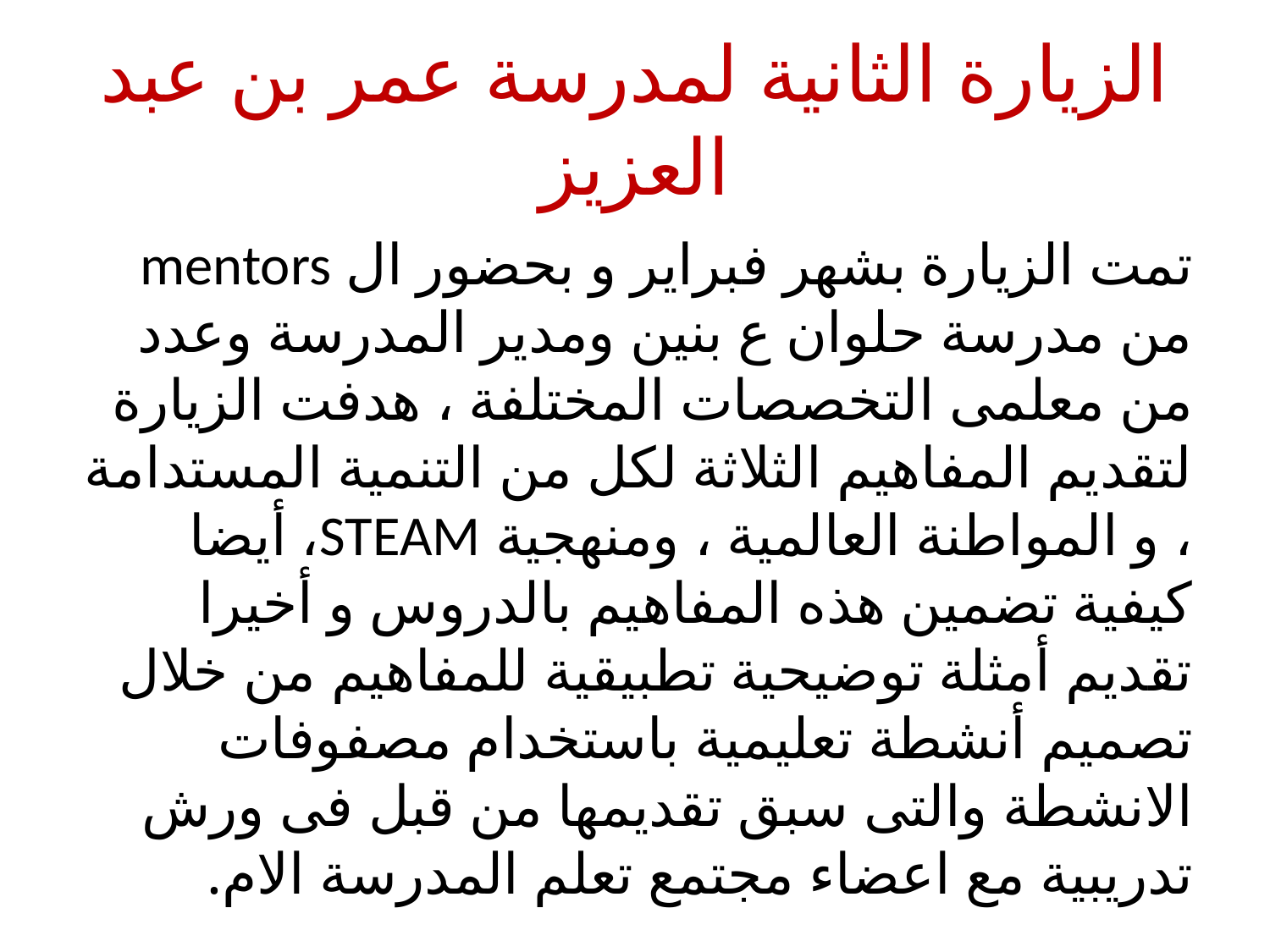

# الزيارة الثانية لمدرسة عمر بن عبد العزيز
تمت الزيارة بشهر فبراير و بحضور ال mentors من مدرسة حلوان ع بنين ومدير المدرسة وعدد من معلمى التخصصات المختلفة ، هدفت الزيارة لتقديم المفاهيم الثلاثة لكل من التنمية المستدامة ، و المواطنة العالمية ، ومنهجية STEAM، أيضا كيفية تضمين هذه المفاهيم بالدروس و أخيرا تقديم أمثلة توضيحية تطبيقية للمفاهيم من خلال تصميم أنشطة تعليمية باستخدام مصفوفات الانشطة والتى سبق تقديمها من قبل فى ورش تدريبية مع اعضاء مجتمع تعلم المدرسة الام.